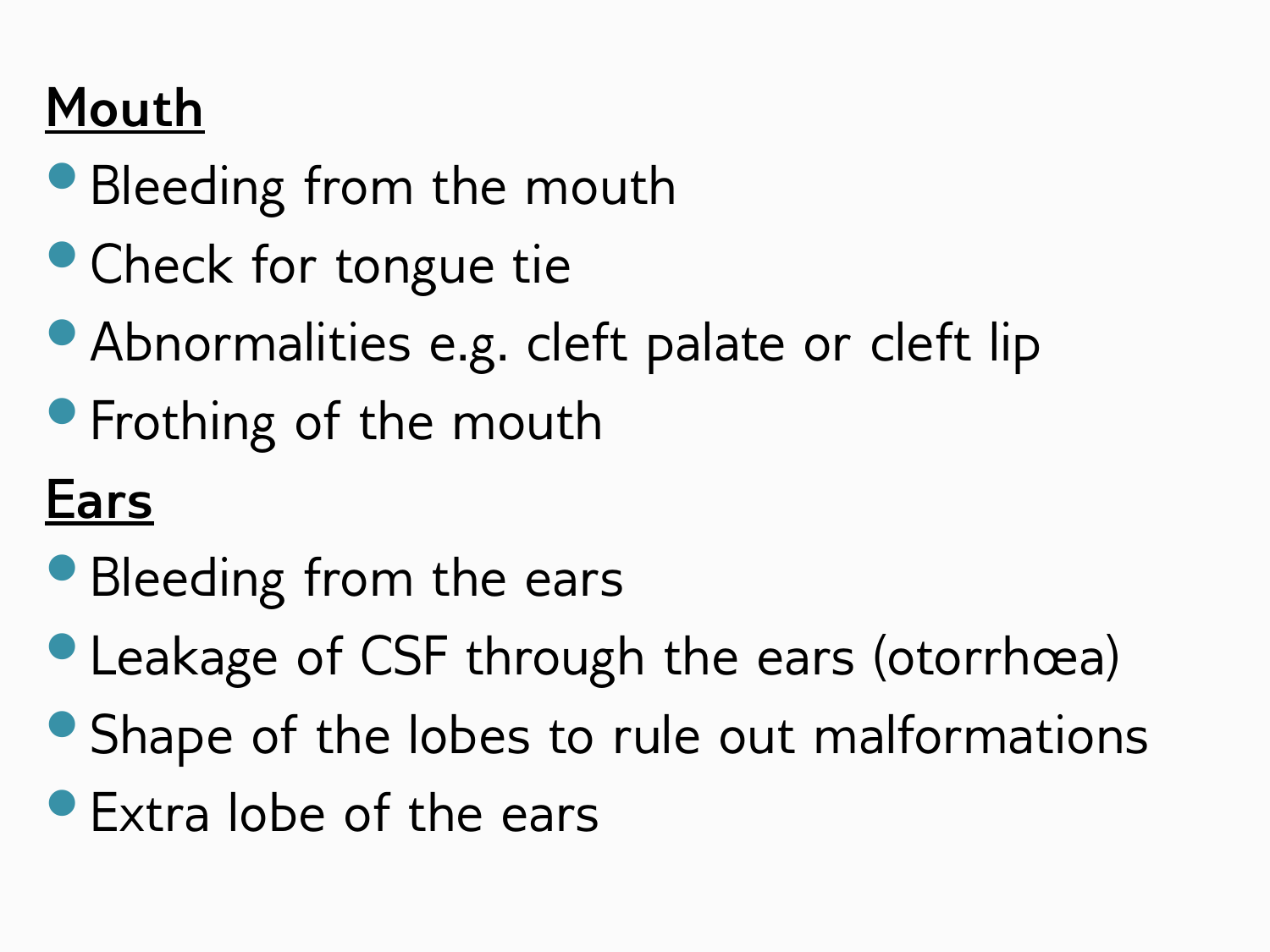

Mouth
Bleeding from the mouth
Check for tongue tie
Abnormalities e.g. cleft palate or cleft lip
Frothing of the mouth
Ears
Bleeding from the ears
Leakage of CSF through the ears (otorrhoea)
Shape of the lobes to rule out malformations
Extra lobe of the ears